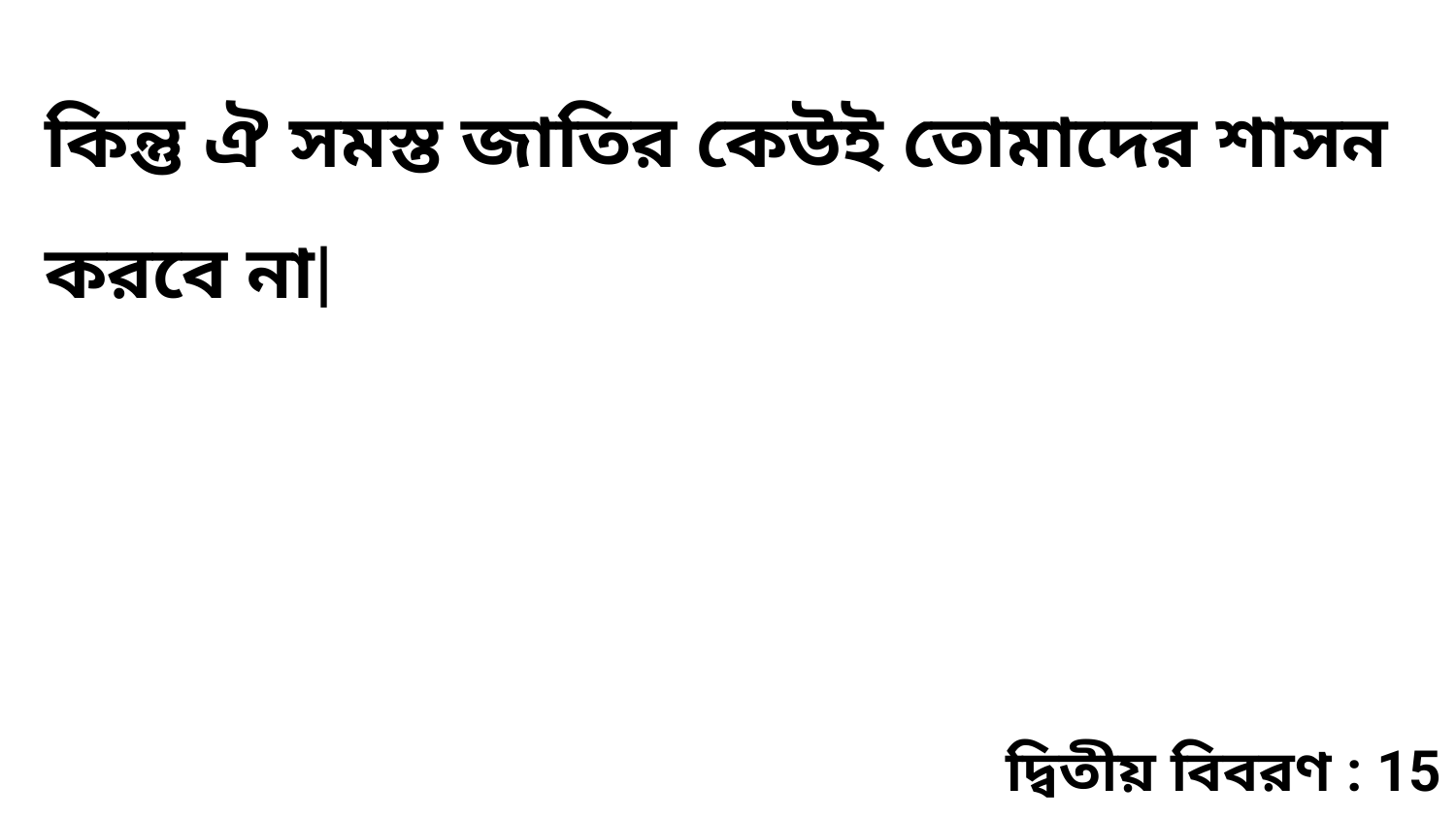

কিন্তু ঐ সমস্ত জাতির কেউই তোমাদের শাসন করবে না|
দ্বিতীয় বিবরণ : 15